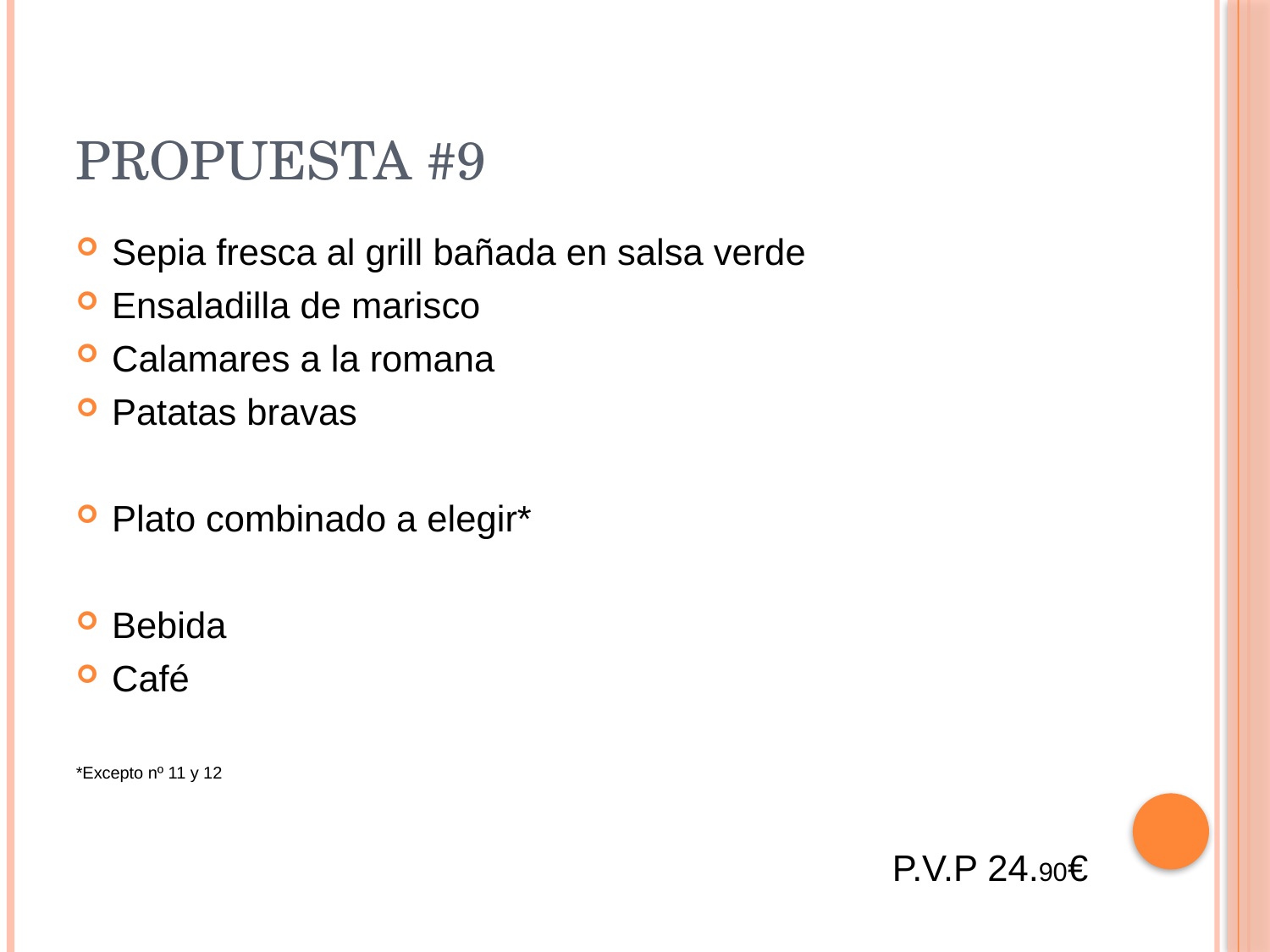

# PROPUESTA #9
Sepia fresca al grill bañada en salsa verde
Ensaladilla de marisco
Calamares a la romana
Patatas bravas

Plato combinado a elegir*

Bebida
Café

*Excepto nº 11 y 12

P.V.P 24.90€